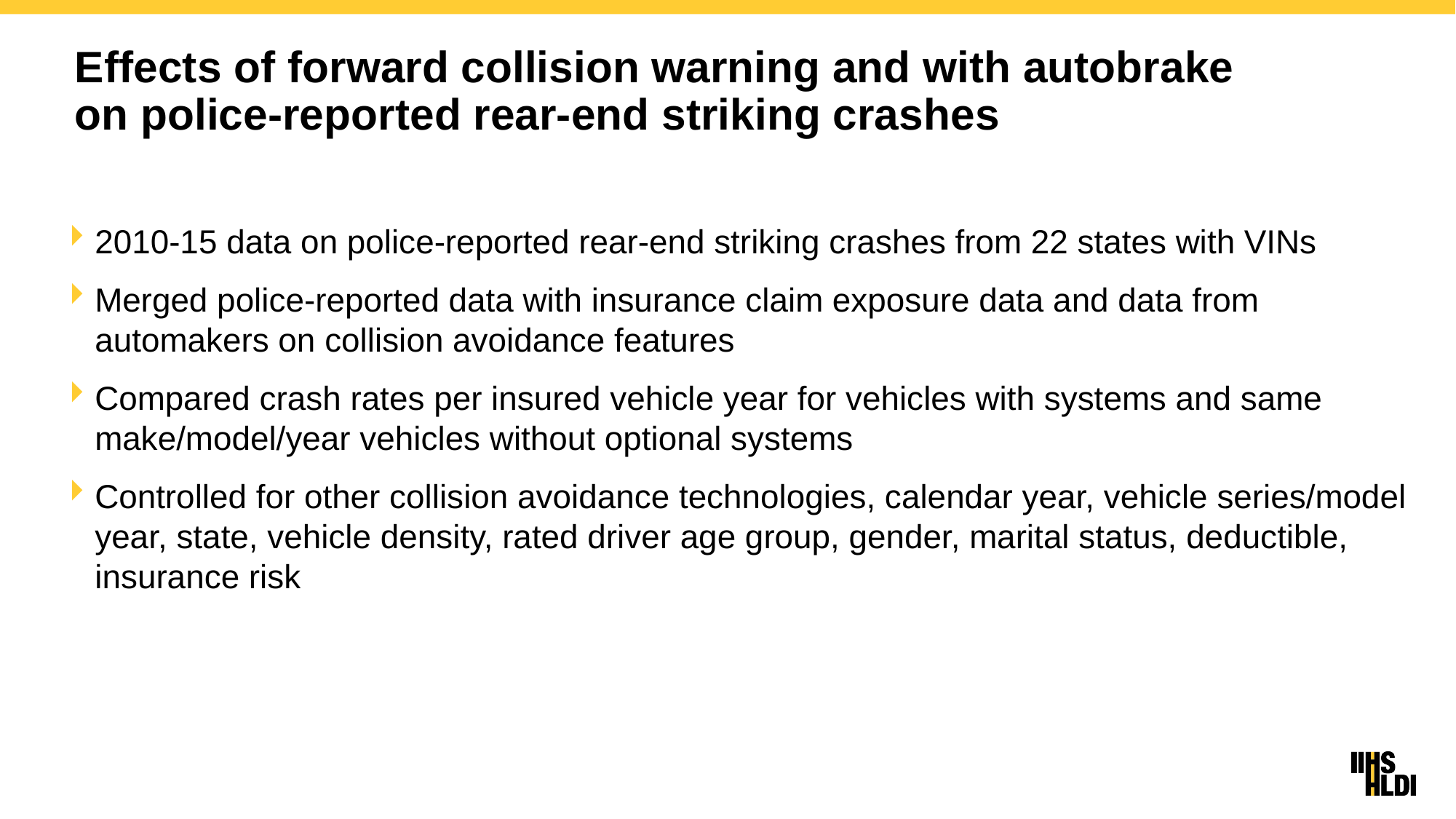

# Effects of forward collision warning and with autobrake on police-reported rear-end striking crashes
2010-15 data on police-reported rear-end striking crashes from 22 states with VINs
Merged police-reported data with insurance claim exposure data and data from automakers on collision avoidance features
Compared crash rates per insured vehicle year for vehicles with systems and same make/model/year vehicles without optional systems
Controlled for other collision avoidance technologies, calendar year, vehicle series/model year, state, vehicle density, rated driver age group, gender, marital status, deductible, insurance risk